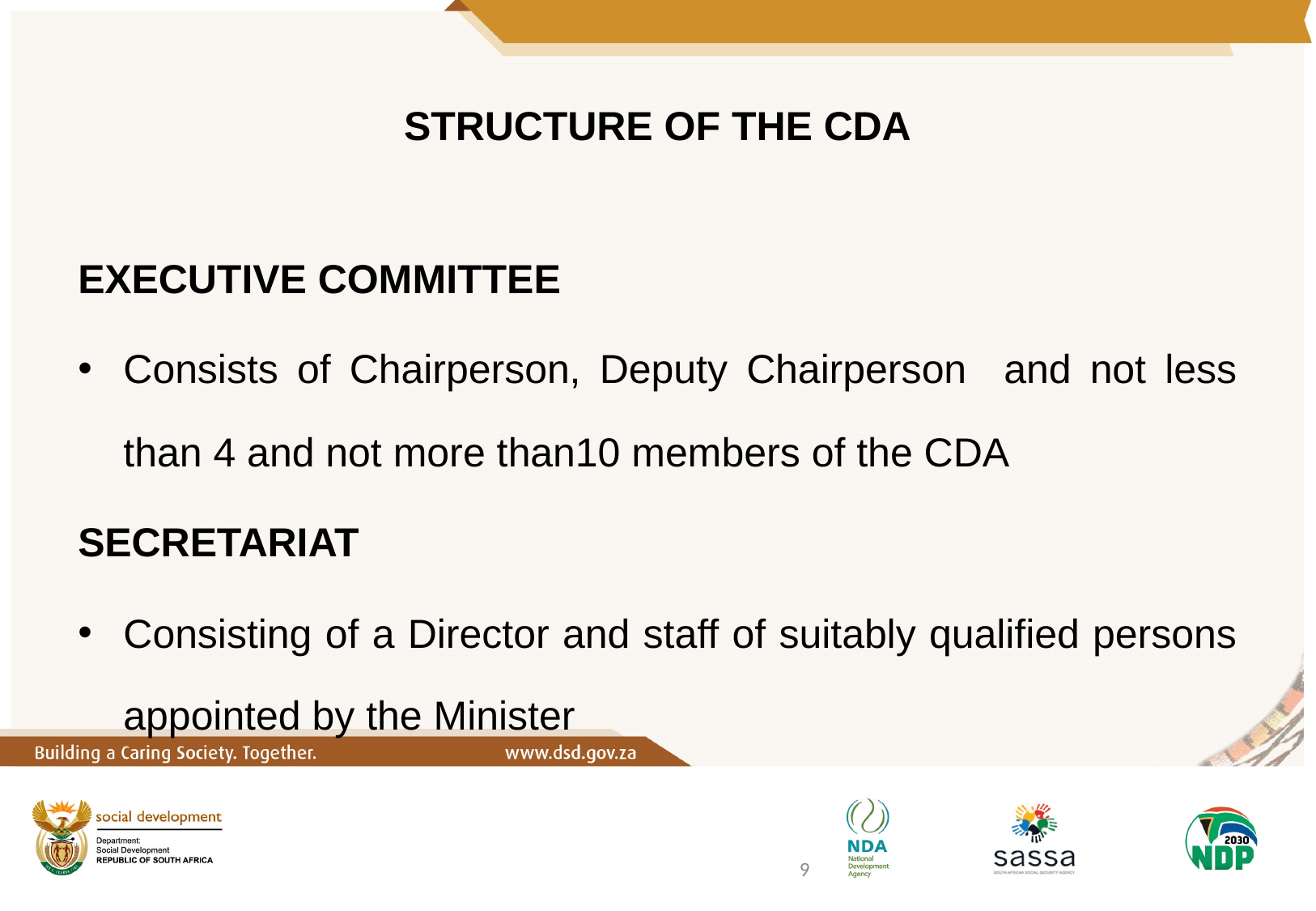

# STRUCTURE OF THE CDA
EXECUTIVE COMMITTEE
Consists of Chairperson, Deputy Chairperson  and not less than 4 and not more than10 members of the CDA
SECRETARIAT
Consisting of a Director and staff of suitably qualified persons appointed by the Minister

9